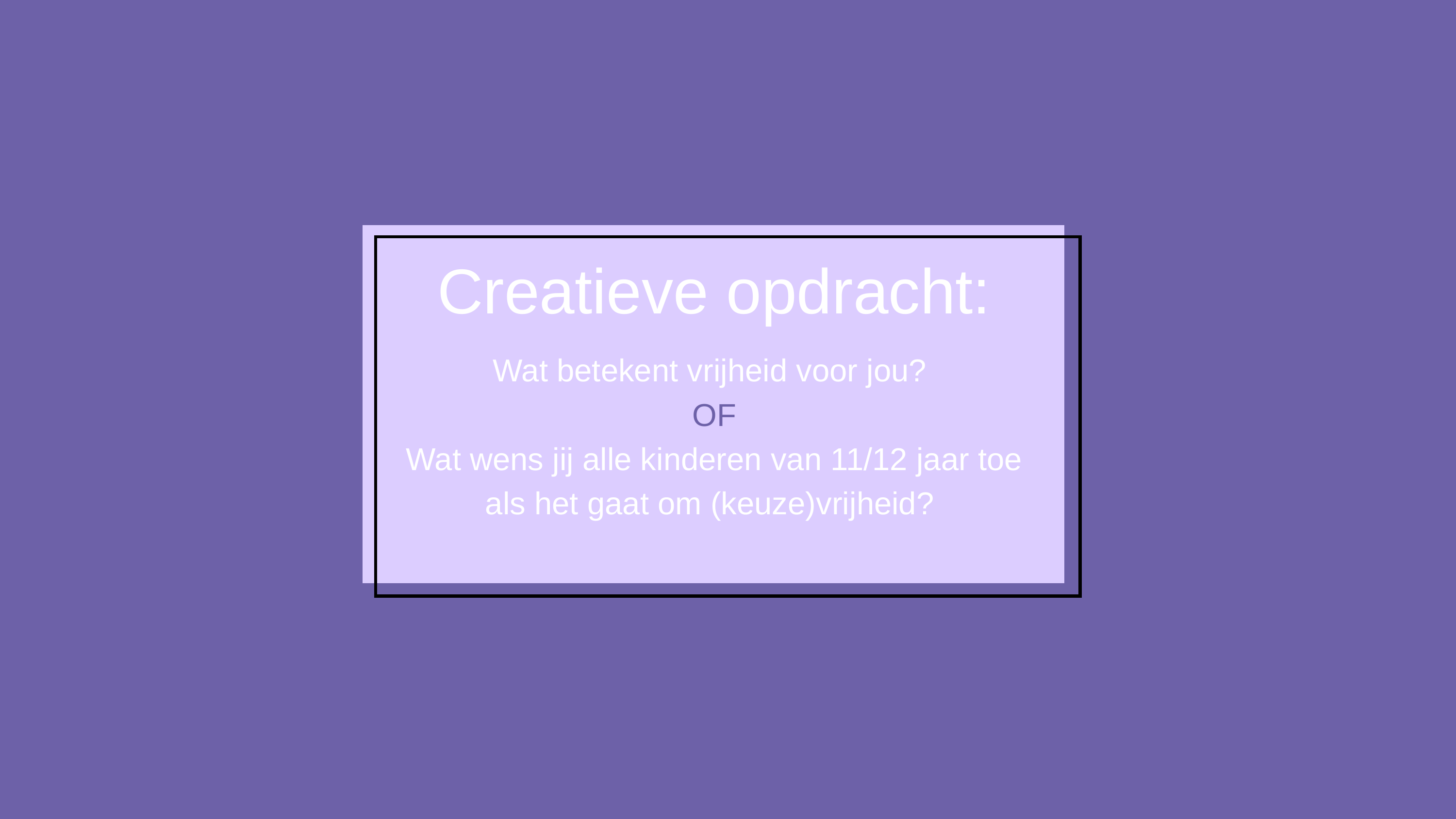

Creatieve opdracht:
Wat betekent vrijheid voor jou?
OF
Wat wens jij alle kinderen van 11/12 jaar toe als het gaat om (keuze)vrijheid?